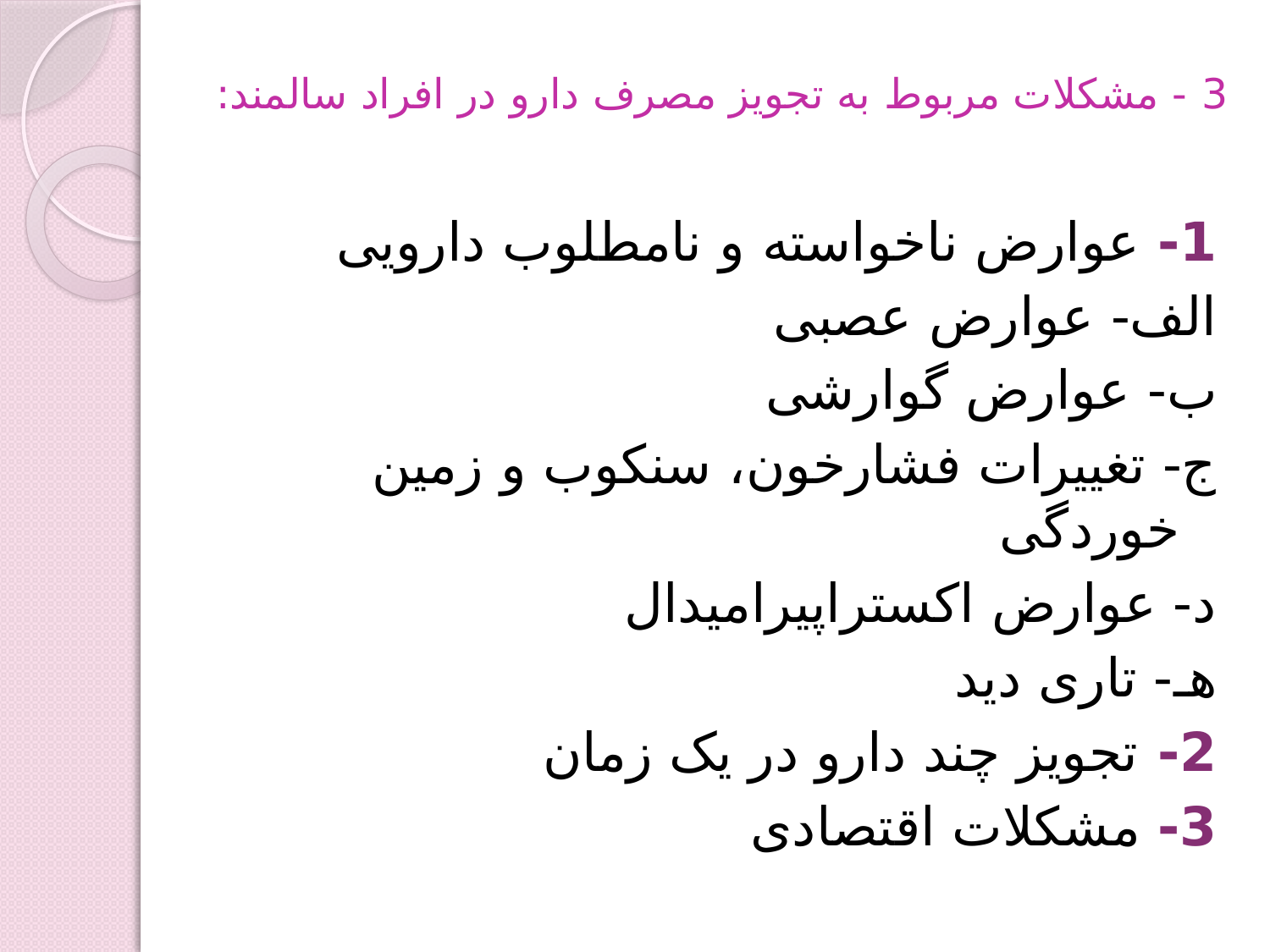

# 3 - مشکلات مربوط به تجویز مصرف دارو در افراد سالمند:
1- عوارض ناخواسته و نامطلوب دارویی
الف- عوارض عصبی
ب- عوارض گوارشی
ج- تغییرات فشارخون، سنکوب و زمین خوردگی
د- عوارض اکستراپیرامیدال
هـ- تاری دید
2- تجویز چند دارو در یک زمان
3- مشکلات اقتصادی